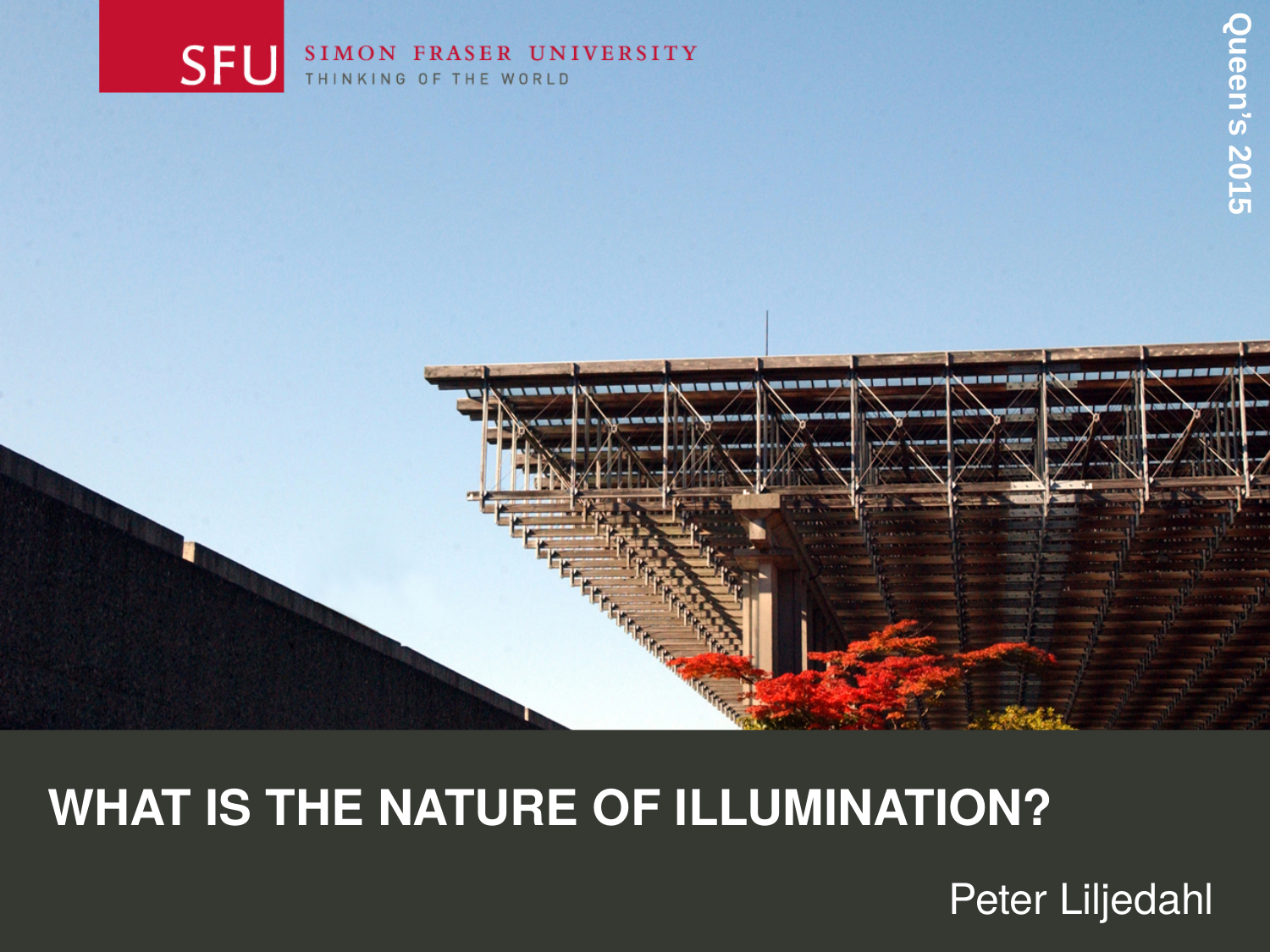

# WHAT IS THE NATURE OF Illumination?
Peter Liljedahl